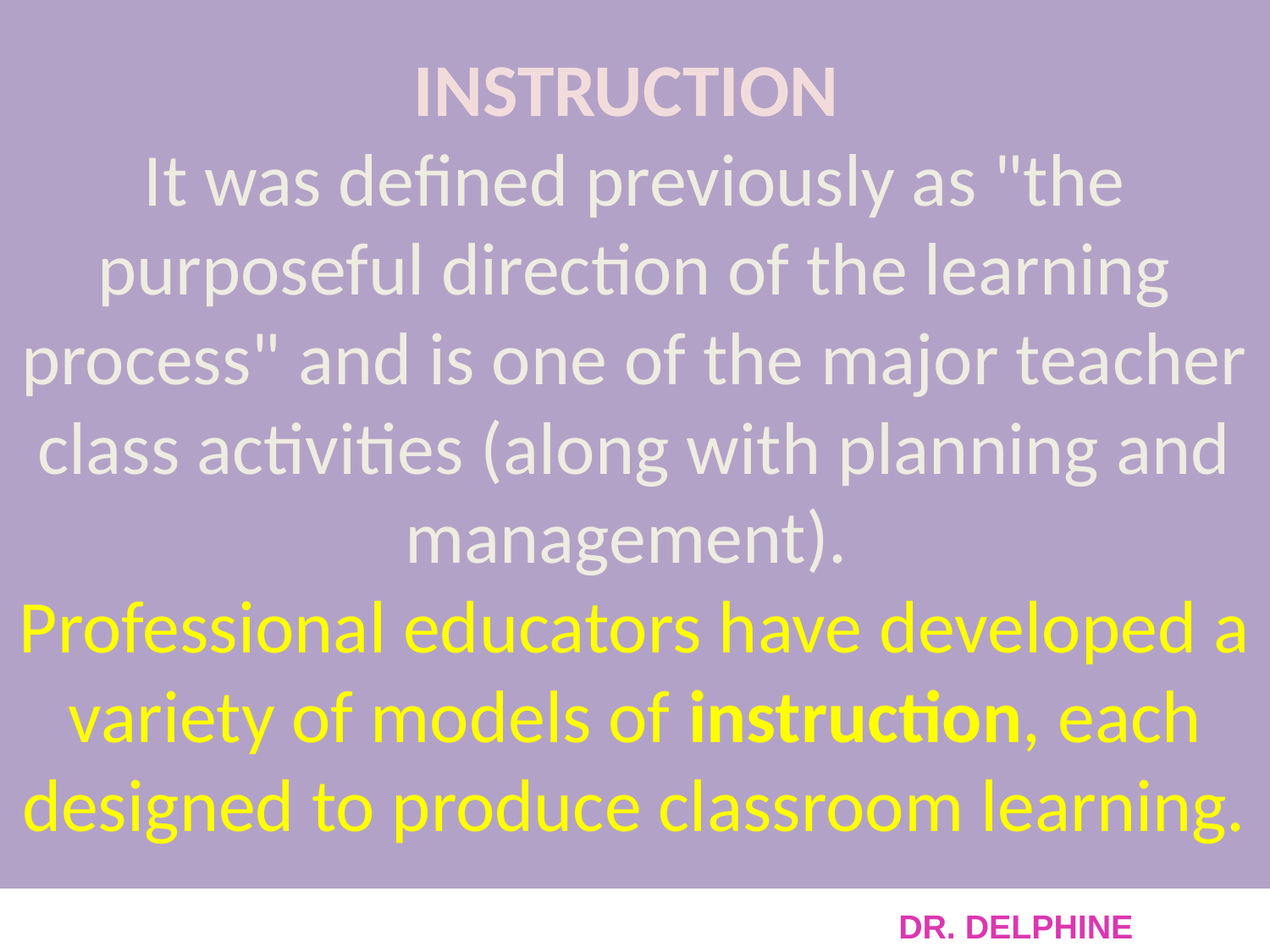

# INSTRUCTION  It was defined previously as "the purposeful direction of the learning process" and is one of the major teacher class activities (along with planning and management). Professional educators have developed a variety of models of instruction, each designed to produce classroom learning.
DR. DELPHINE